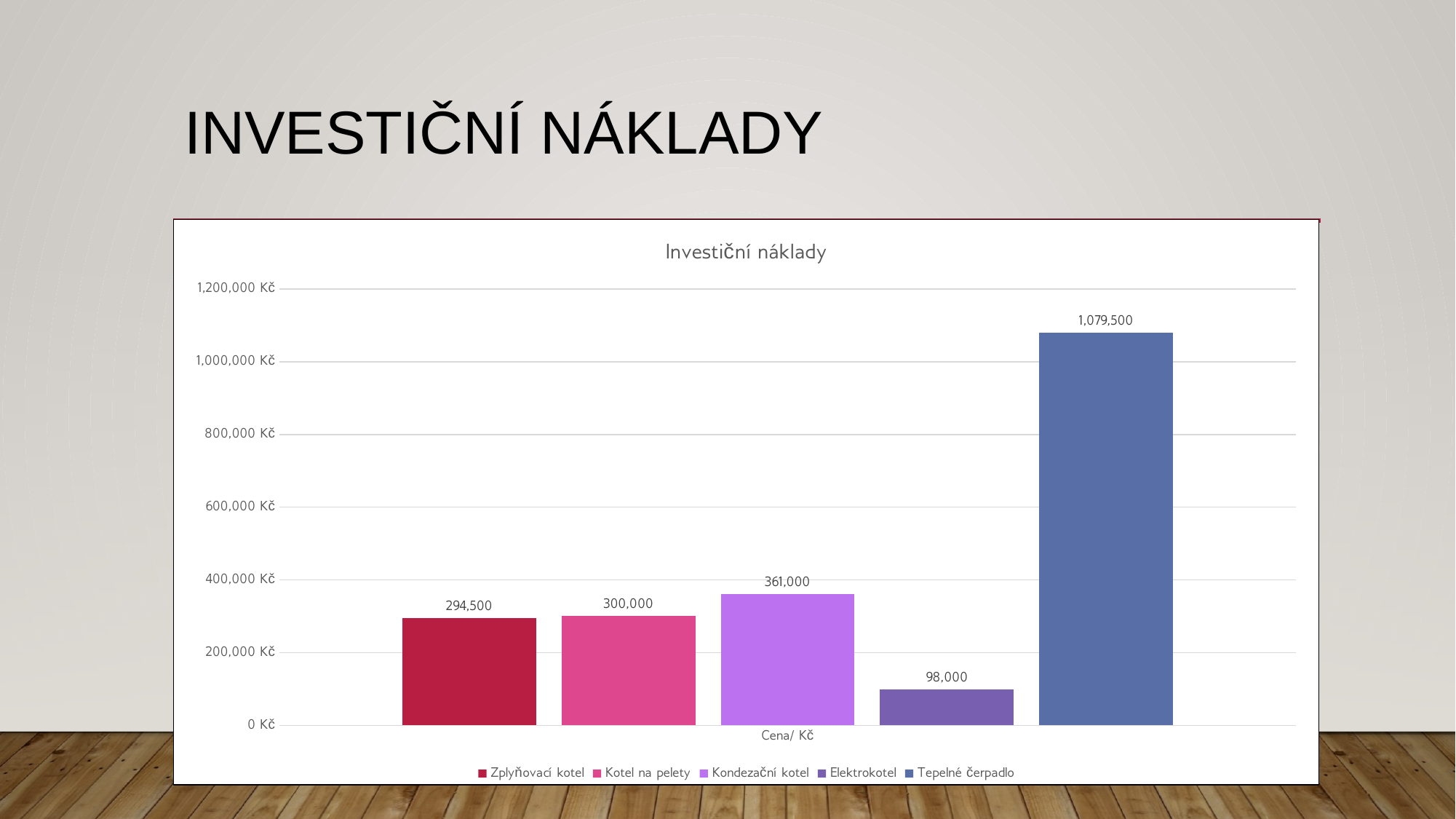

# Investiční náklady

### Chart: Investiční náklady

| Category | Zplyňovací kotel | Kotel na pelety | Kondezační kotel | Elektrokotel | Tepelné čerpadlo |
|---|---|---|---|---|---|
| Cena/ Kč | 294500.0 | 300000.0 | 361000.0 | 98000.0 | 1079500.0 |